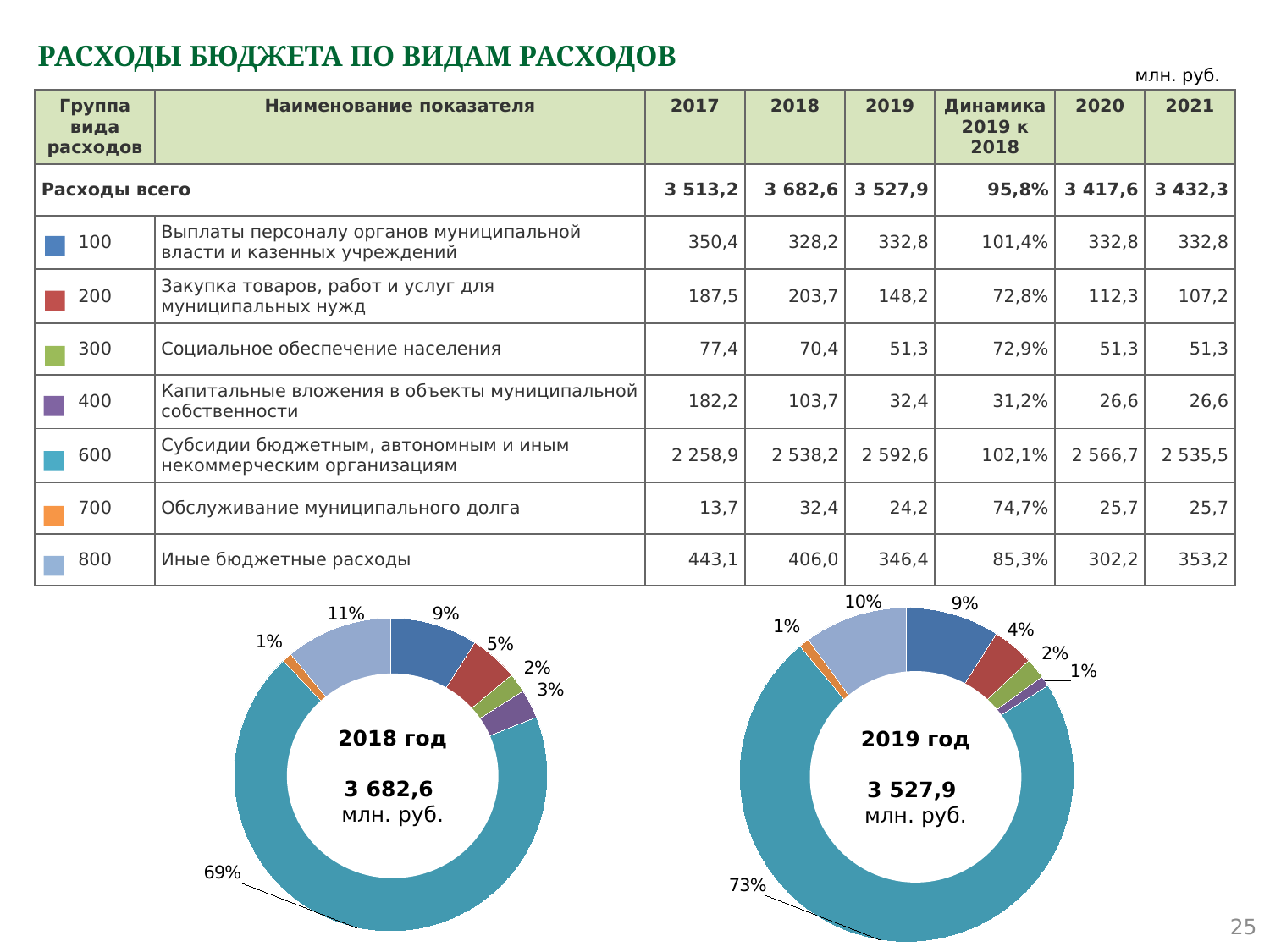

# РАСХОДЫ БЮДЖЕТА ПО ВИДАМ РАСХОДОВ
млн. руб.
| Группа вида расходов | Наименование показателя | 2017 | 2018 | 2019 | Динамика 2019 к 2018 | 2020 | 2021 |
| --- | --- | --- | --- | --- | --- | --- | --- |
| Расходы всего |  | 3 513,2 | 3 682,6 | 3 527,9 | 95,8% | 3 417,6 | 3 432,3 |
| 100 | Выплаты персоналу органов муниципальной власти и казенных учреждений | 350,4 | 328,2 | 332,8 | 101,4% | 332,8 | 332,8 |
| 200 | Закупка товаров, работ и услуг для муниципальных нужд | 187,5 | 203,7 | 148,2 | 72,8% | 112,3 | 107,2 |
| 300 | Социальное обеспечение населения | 77,4 | 70,4 | 51,3 | 72,9% | 51,3 | 51,3 |
| 400 | Капитальные вложения в объекты муниципальной собственности | 182,2 | 103,7 | 32,4 | 31,2% | 26,6 | 26,6 |
| 600 | Субсидии бюджетным, автономным и иным некоммерческим организациям | 2 258,9 | 2 538,2 | 2 592,6 | 102,1% | 2 566,7 | 2 535,5 |
| 700 | Обслуживание муниципального долга | 13,7 | 32,4 | 24,2 | 74,7% | 25,7 | 25,7 |
| 800 | Иные бюджетные расходы | 443,1 | 406,0 | 346,4 | 85,3% | 302,2 | 353,2 |

### Chart

| Category | Продажи |
|---|---|
| 100 | 0.09 |
| 200 | 0.05 |
| 300 | 0.02 |
| 400 | 0.03 |
| 600 | 0.69 |
| 700 | 0.01 |
| 800 | 0.11 |

### Chart

| Category | Продажи |
|---|---|
| 100 | 0.09 |
| 200 | 0.04 |
| 300 | 0.02 |
| 400 | 0.01 |
| 600 | 0.73 |
| 700 | 0.01 |
| 800 | 0.1 |

2019 год

3 527,9
млн. руб.

2018 год

3 682,6
млн. руб.

25